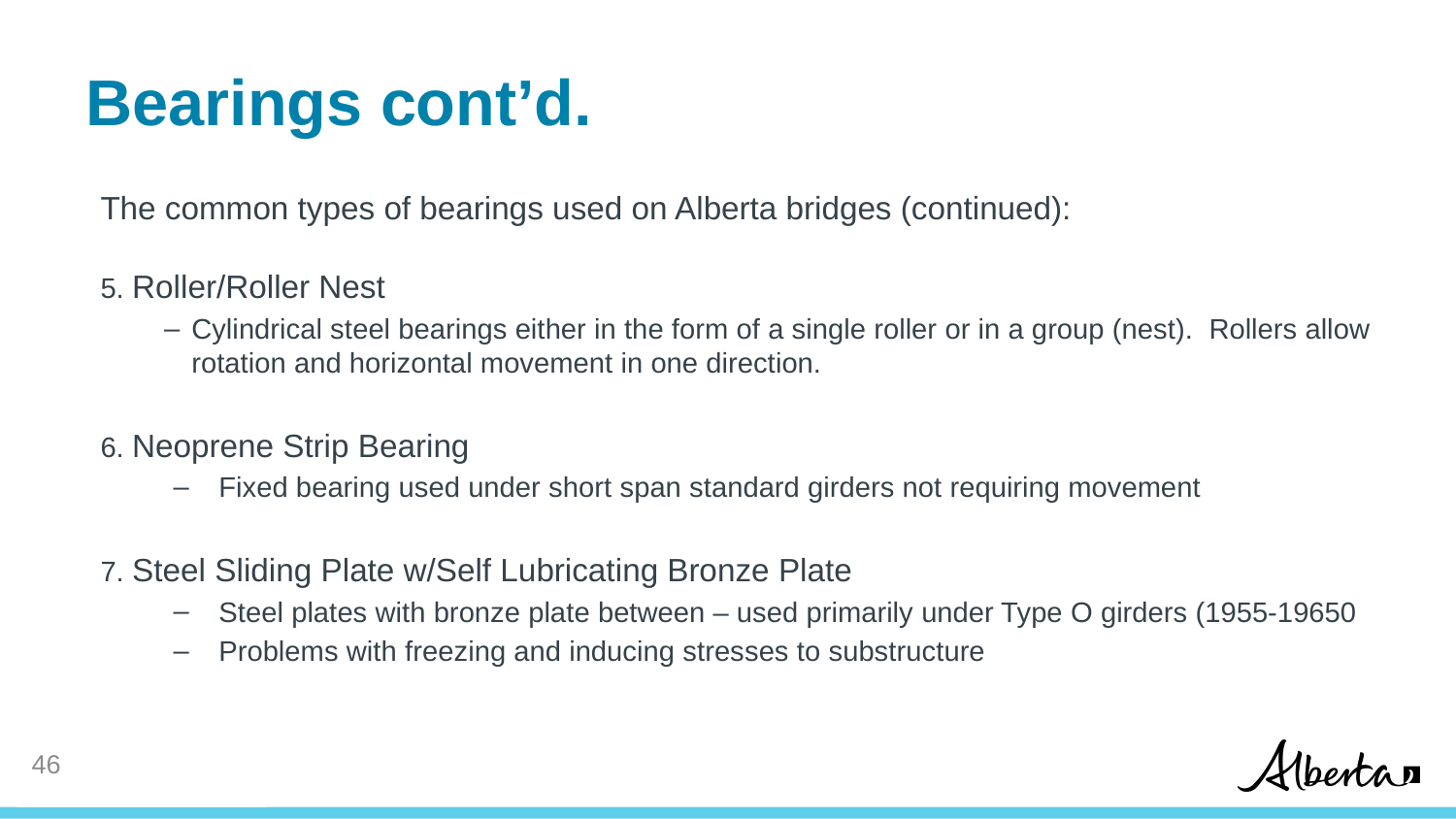

# Bearings cont’d.
The common types of bearings used on Alberta bridges (continued):

5. Roller/Roller Nest
Cylindrical steel bearings either in the form of a single roller or in a group (nest).  Rollers allow rotation and horizontal movement in one direction.

6. Neoprene Strip Bearing
Fixed bearing used under short span standard girders not requiring movement

7. Steel Sliding Plate w/Self Lubricating Bronze Plate
Steel plates with bronze plate between – used primarily under Type O girders (1955-19650
Problems with freezing and inducing stresses to substructure

46